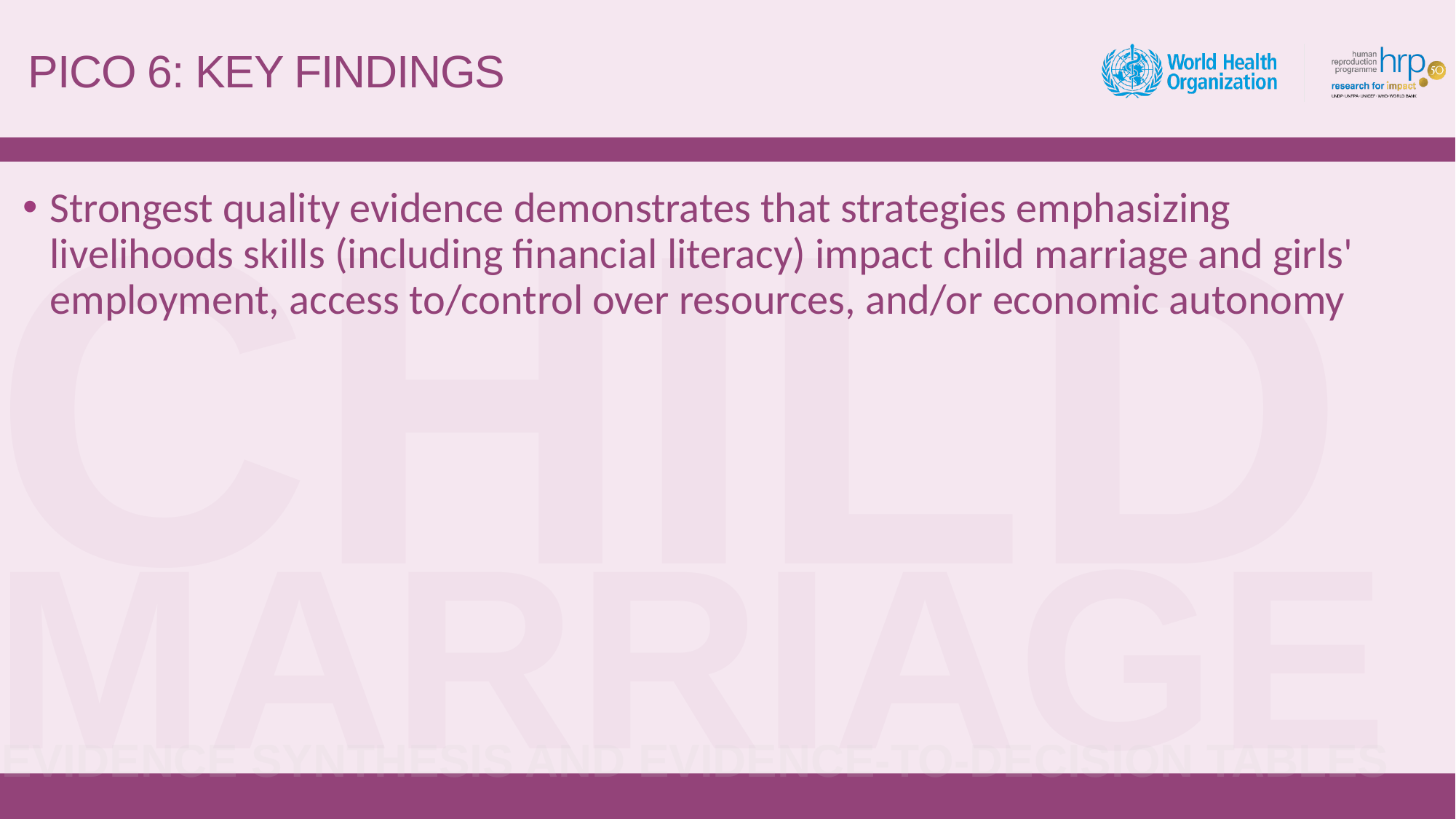

# PICO 6: KEY FINDINGS
Strongest quality evidence demonstrates that strategies emphasizing livelihoods skills (including financial literacy) impact child marriage and girls' employment, access to/control over resources, and/or economic autonomy